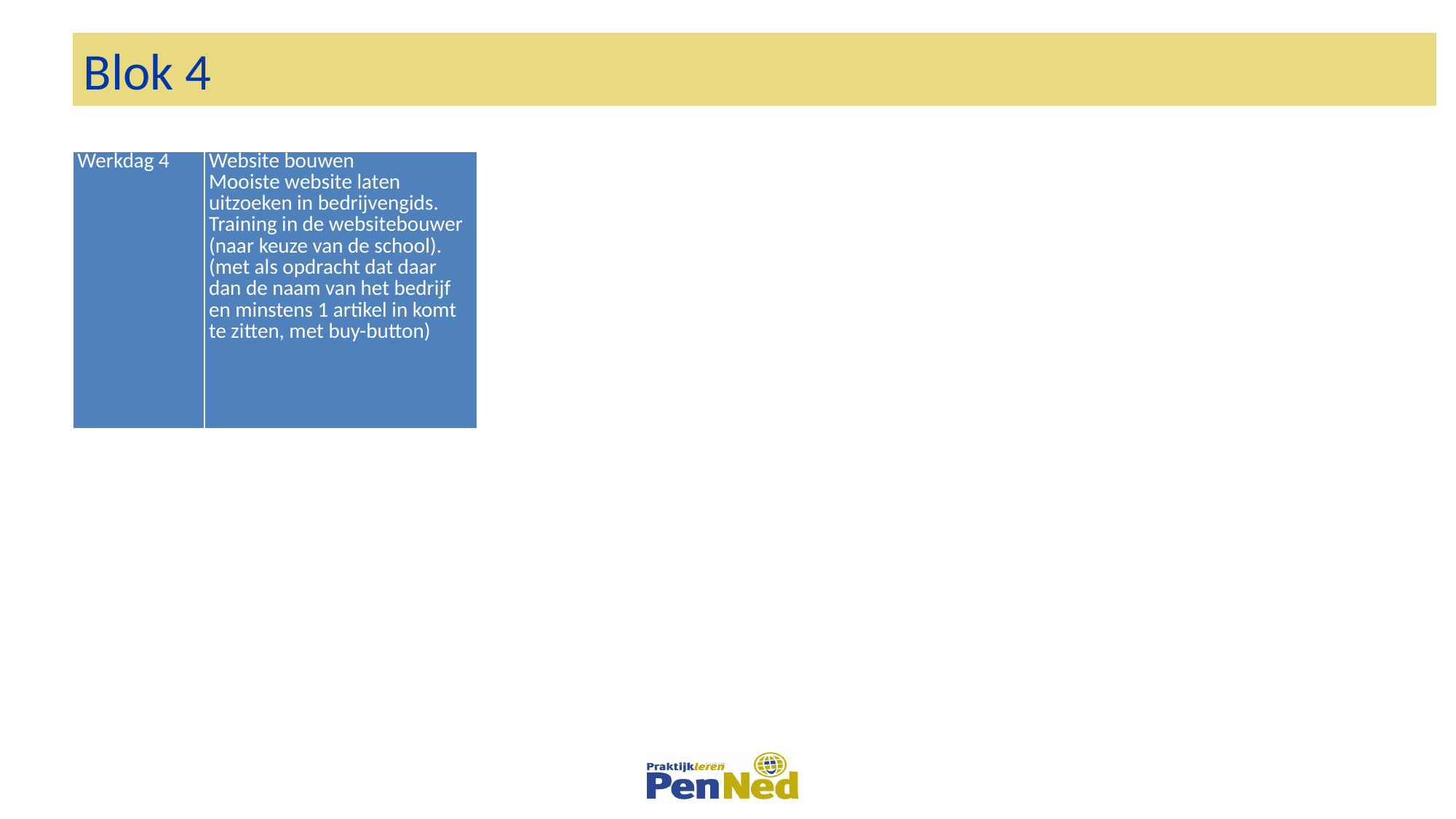

# Blok 4
| Werkdag 4 | Website bouwen Mooiste website laten uitzoeken in bedrijvengids. Training in de websitebouwer (naar keuze van de school). (met als opdracht dat daar dan de naam van het bedrijf en minstens 1 artikel in komt te zitten, met buy-button) |
| --- | --- |